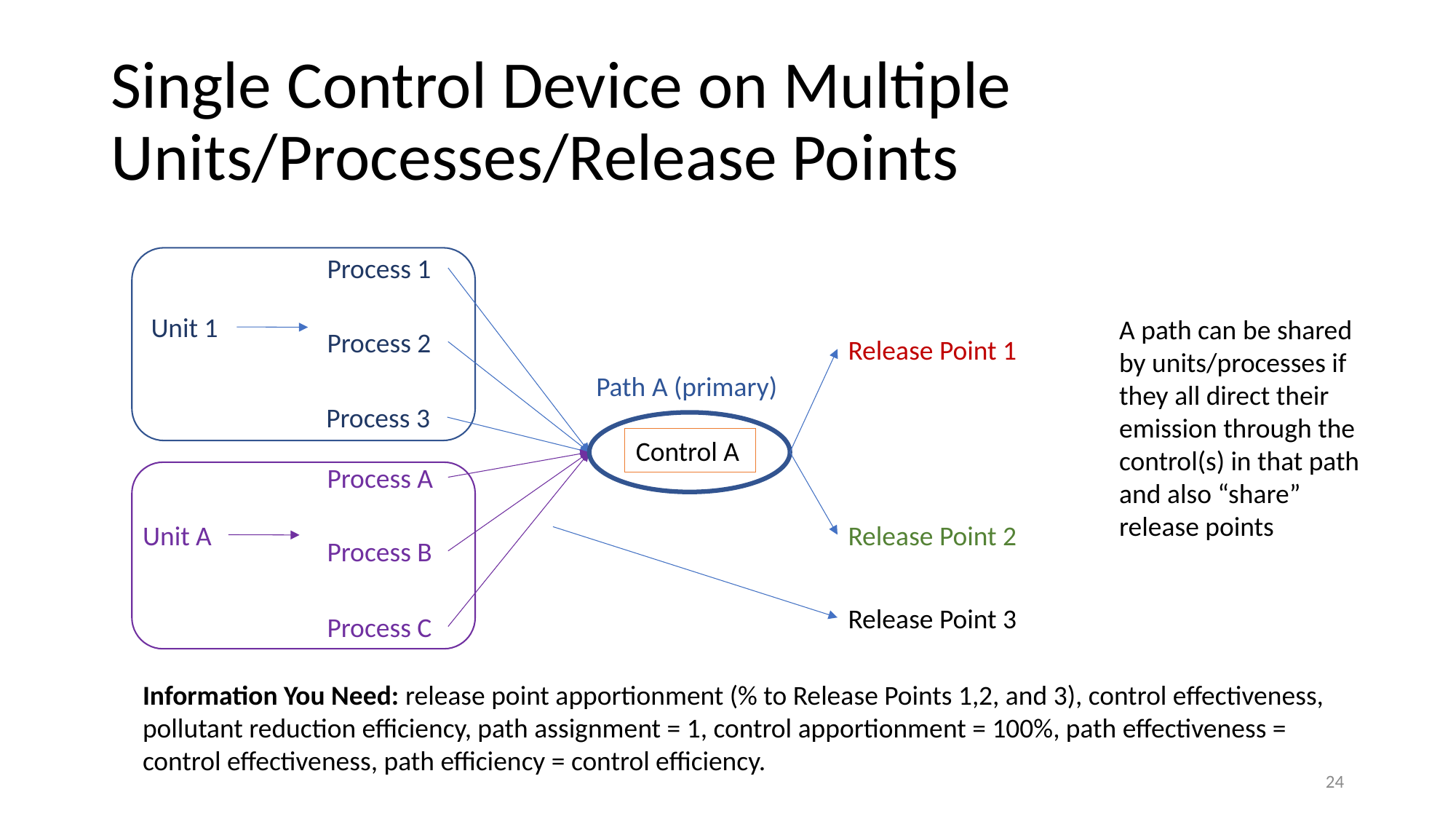

# Single Control Device on Multiple Units/Processes/Release Points

Process 1

Unit 1
A path can be shared by units/processes if they all direct their emission through the control(s) in that path and also “share” release points
Process 2
Release Point 1
Path A (primary)
Process 3

Control A
Process A

Unit A
Release Point 2
Process B
Release Point 3
Process C
Information You Need: release point apportionment (% to Release Points 1,2, and 3), control effectiveness, pollutant reduction efficiency, path assignment = 1, control apportionment = 100%, path effectiveness = control effectiveness, path efficiency = control efficiency.
24